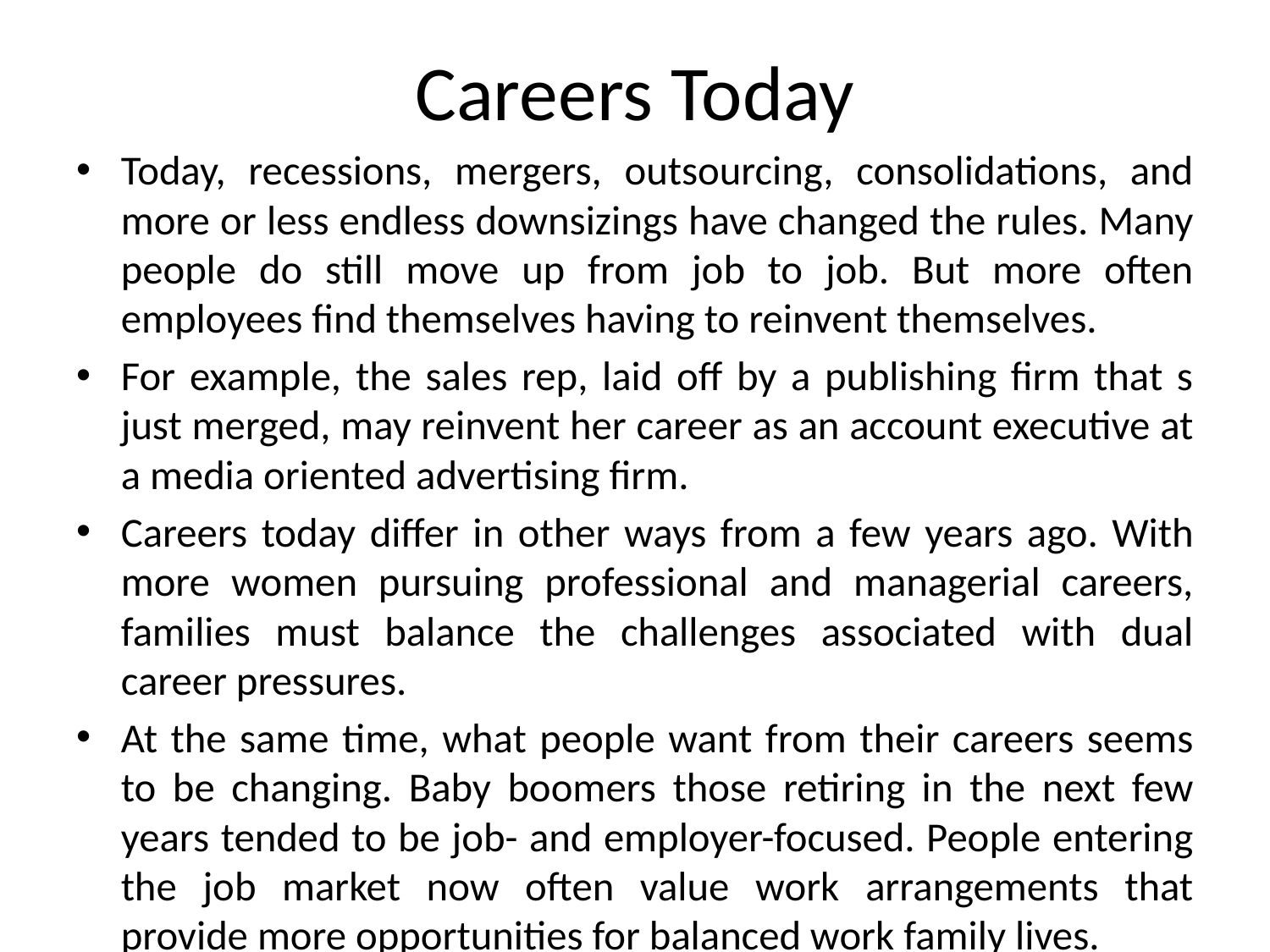

# Careers Today
Today, recessions, mergers, outsourcing, consolidations, and more or less endless downsizings have changed the rules. Many people do still move up from job to job. But more often employees find themselves having to reinvent themselves.
For example, the sales rep, laid off by a publishing firm that s just merged, may reinvent her career as an account executive at a media oriented advertising firm.
Careers today differ in other ways from a few years ago. With more women pursuing professional and managerial careers, families must balance the challenges associated with dual career pressures.
At the same time, what people want from their careers seems to be changing. Baby boomers those retiring in the next few years tended to be job- and employer-focused. People entering the job market now often value work arrangements that provide more opportunities for balanced work family lives.